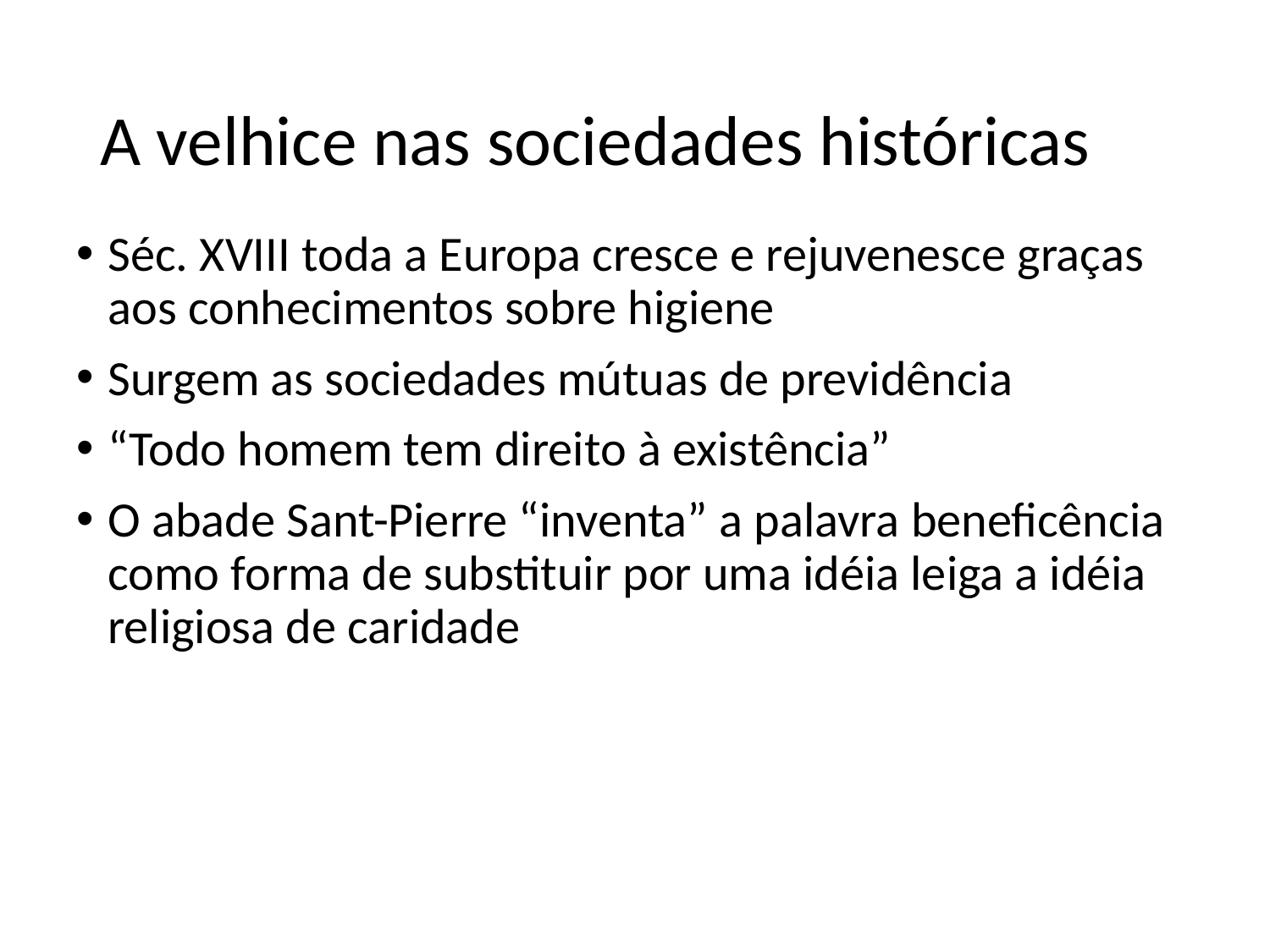

# A velhice nas sociedades históricas
Séc. XVIII toda a Europa cresce e rejuvenesce graças aos conhecimentos sobre higiene
Surgem as sociedades mútuas de previdência
“Todo homem tem direito à existência”
O abade Sant-Pierre “inventa” a palavra beneficência como forma de substituir por uma idéia leiga a idéia religiosa de caridade